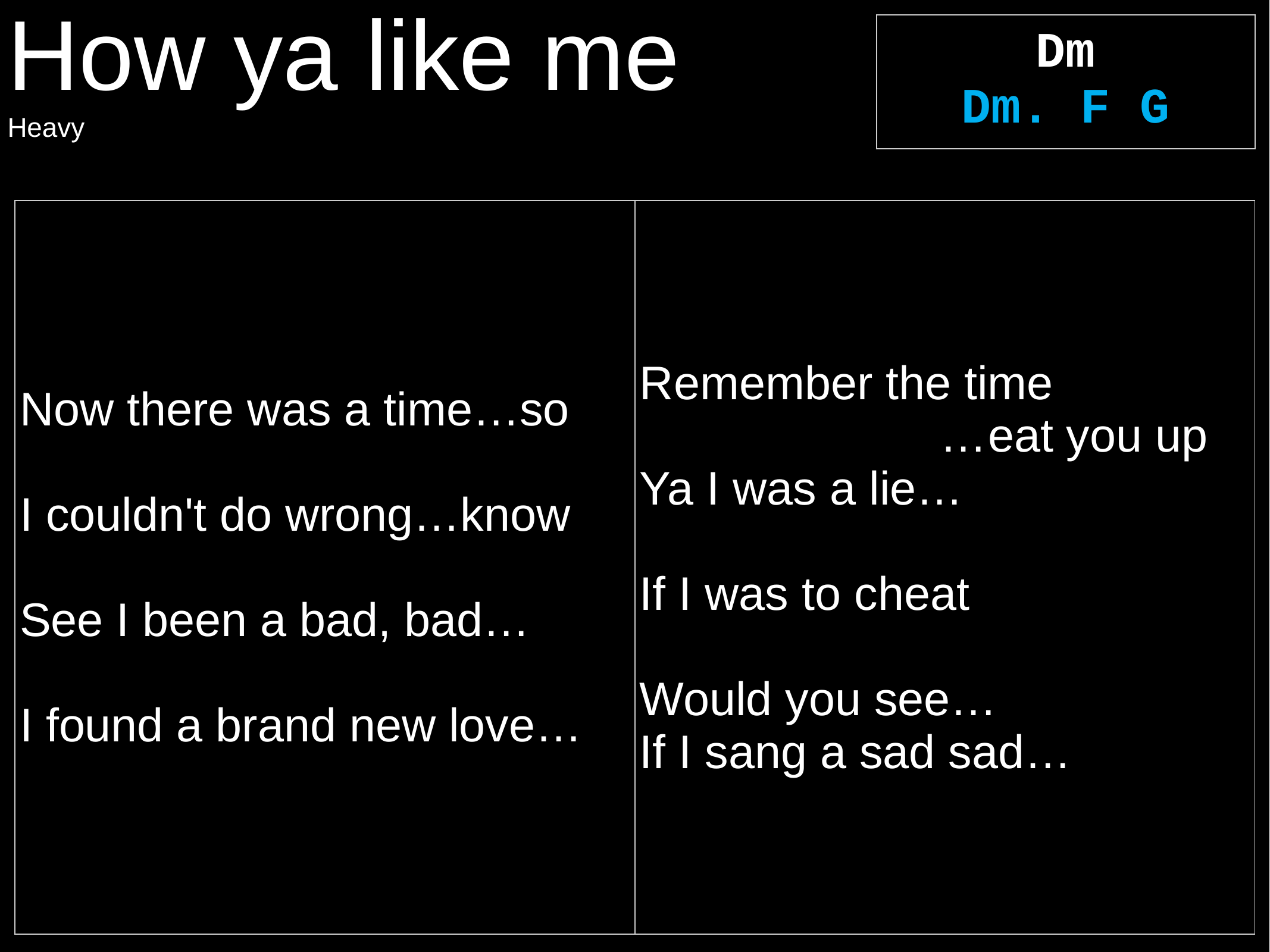

How ya like me
Heavy
| Dm Dm. F G |
| --- |
| Now there was a time…so I couldn't do wrong…know See I been a bad, bad… I found a brand new love… | Remember the time …eat you up Ya I was a lie… If I was to cheat Would you see… If I sang a sad sad… |
| --- | --- |